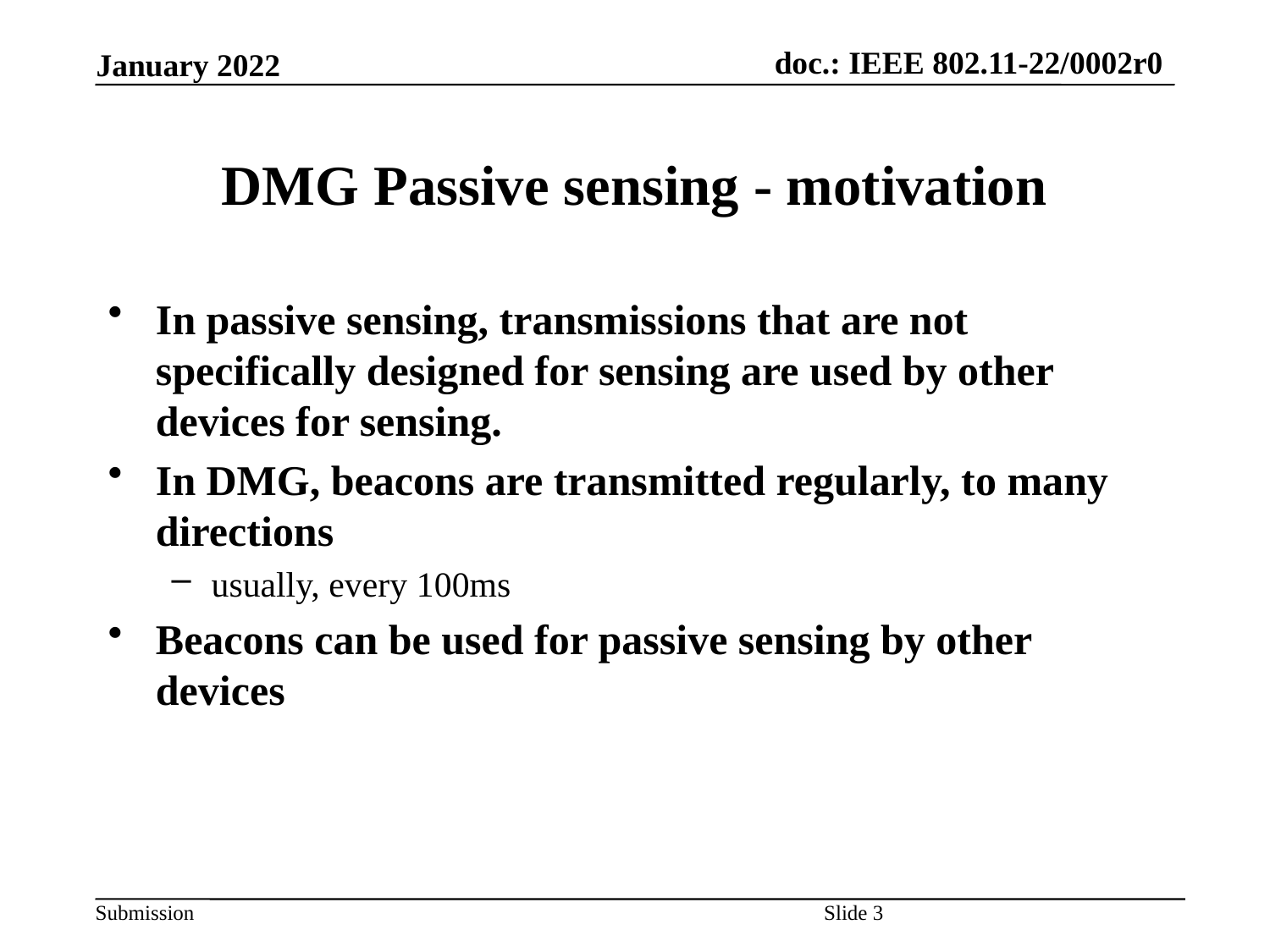

# DMG Passive sensing - motivation
In passive sensing, transmissions that are not specifically designed for sensing are used by other devices for sensing.
In DMG, beacons are transmitted regularly, to many directions
usually, every 100ms
Beacons can be used for passive sensing by other devices
Slide 3
Assaf Kasher, Qualcomm